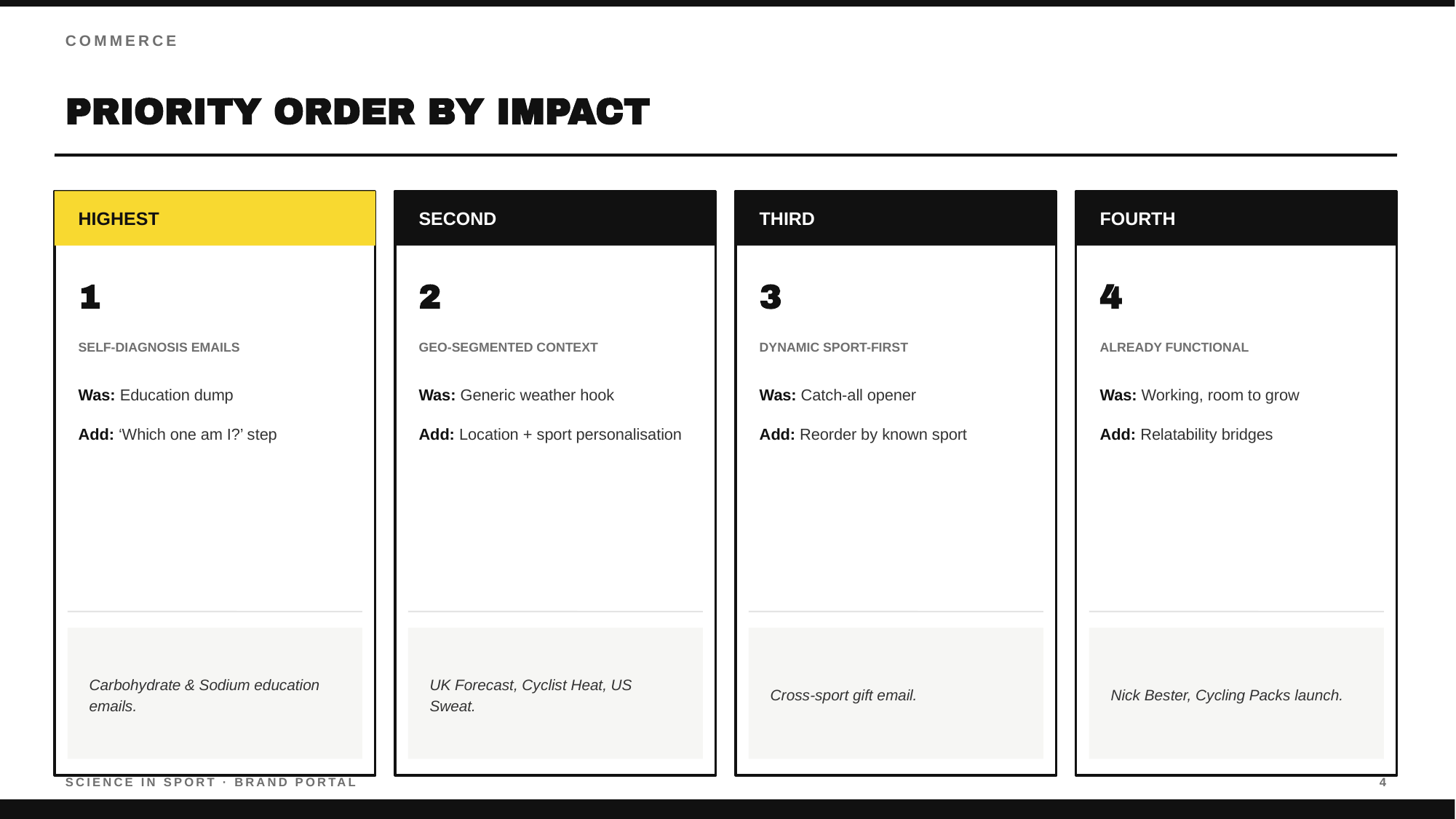

COMMERCE
PRIORITY ORDER BY IMPACT

HIGHEST

SECOND

THIRD

FOURTH
1
2
3
4
SELF-DIAGNOSIS EMAILS
GEO-SEGMENTED CONTEXT
DYNAMIC SPORT-FIRST
ALREADY FUNCTIONAL
Was: Education dump
Was: Generic weather hook
Was: Catch-all opener
Was: Working, room to grow
Add: ‘Which one am I?’ step
Add: Location + sport personalisation
Add: Reorder by known sport
Add: Relatability bridges

Carbohydrate & Sodium education emails.

UK Forecast, Cyclist Heat, US Sweat.

Cross-sport gift email.

Nick Bester, Cycling Packs launch.
SCIENCE IN SPORT · BRAND PORTAL
4